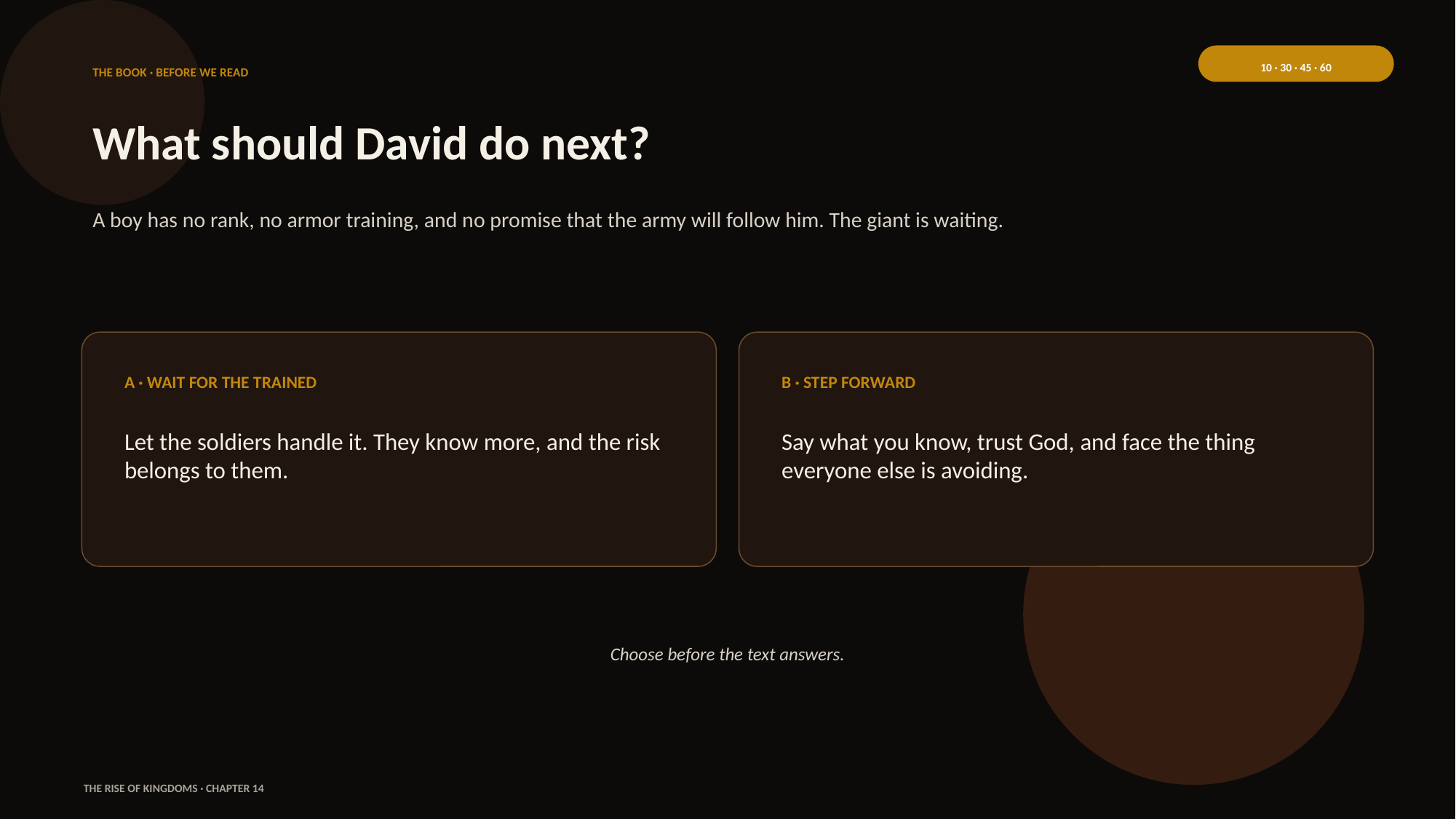

10 · 30 · 45 · 60
THE BOOK · BEFORE WE READ
What should David do next?
A boy has no rank, no armor training, and no promise that the army will follow him. The giant is waiting.

A · WAIT FOR THE TRAINED
B · STEP FORWARD
Let the soldiers handle it. They know more, and the risk belongs to them.
Say what you know, trust God, and face the thing everyone else is avoiding.

Choose before the text answers.
THE RISE OF KINGDOMS · CHAPTER 14